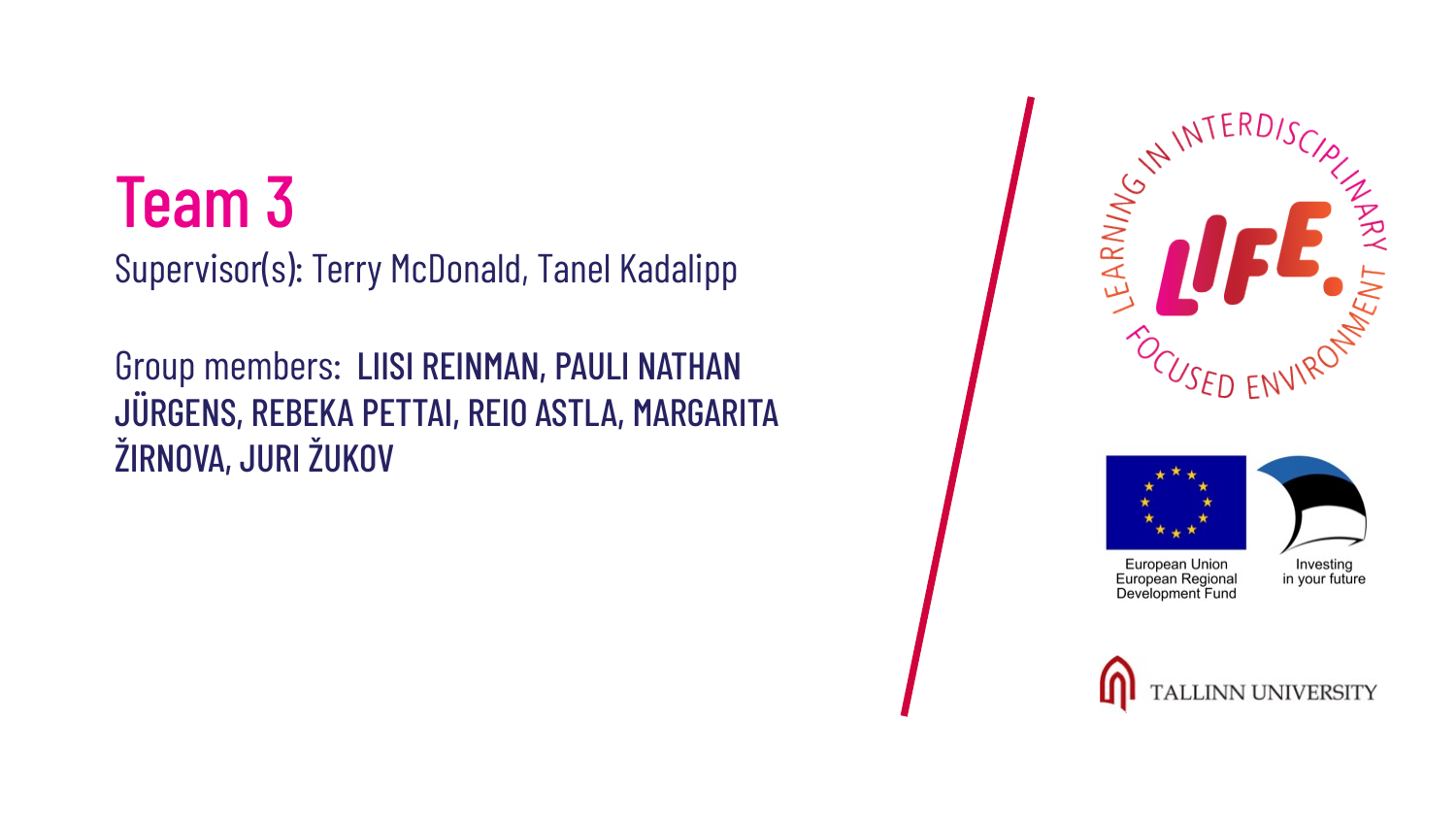

# Team 3
Supervisor(s): Terry McDonald, Tanel Kadalipp

Group members:  Liisi Reinman, Pauli Nathan Jürgens, Rebeka Pettai, Reio Astla, Margarita Žirnova, Juri Žukov